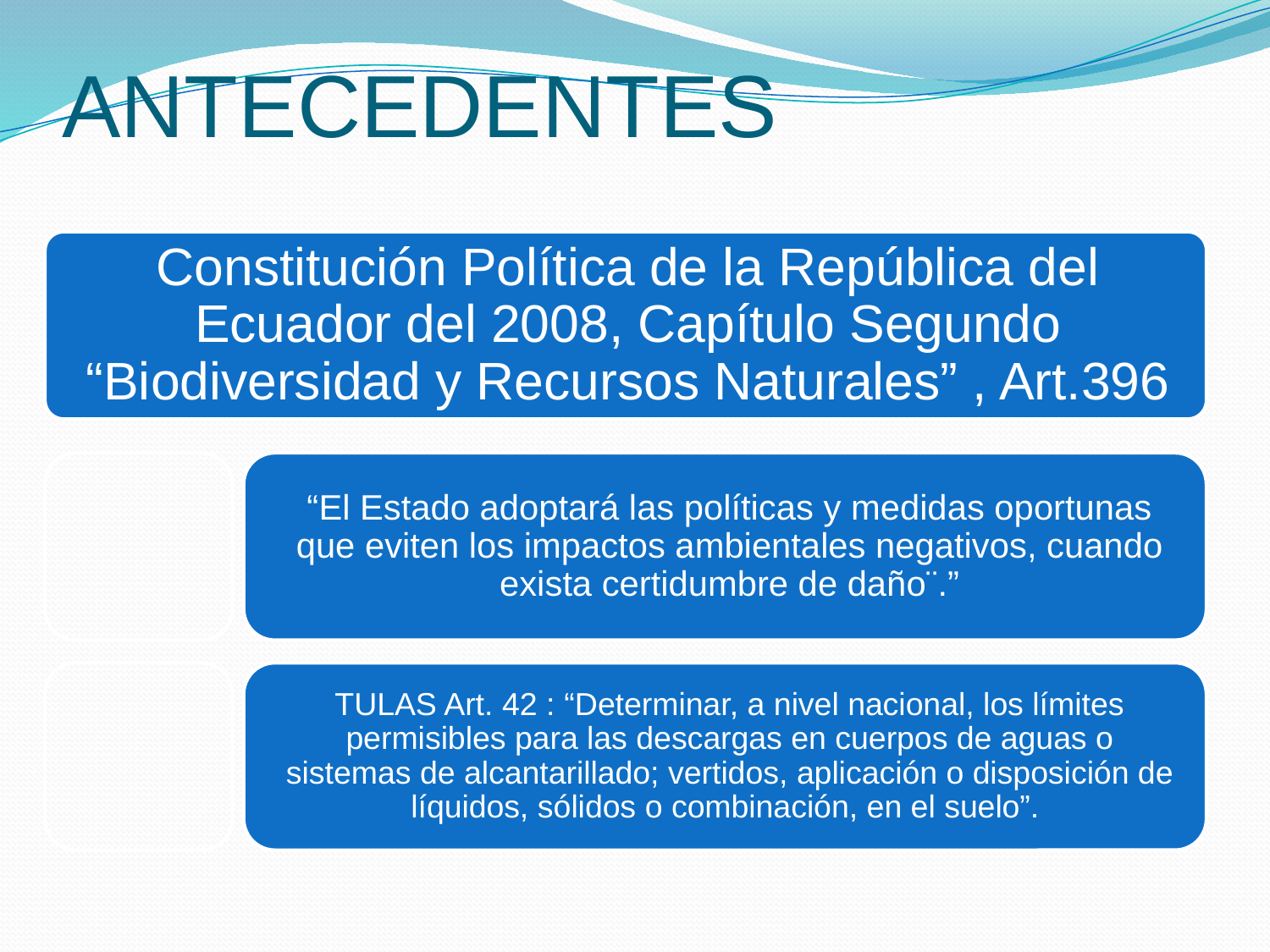

# ANTECEDENTES
Constitución Política de la República del Ecuador del 2008, Capítulo Segundo “Biodiversidad y Recursos Naturales” , Art.396
“El Estado adoptará las políticas y medidas oportunas que eviten los impactos ambientales negativos, cuando exista certidumbre de daño¨.”
TULAS Art. 42 : “Determinar, a nivel nacional, los límites permisibles para las descargas en cuerpos de aguas o sistemas de alcantarillado; vertidos, aplicación o disposición de líquidos, sólidos o combinación, en el suelo”.